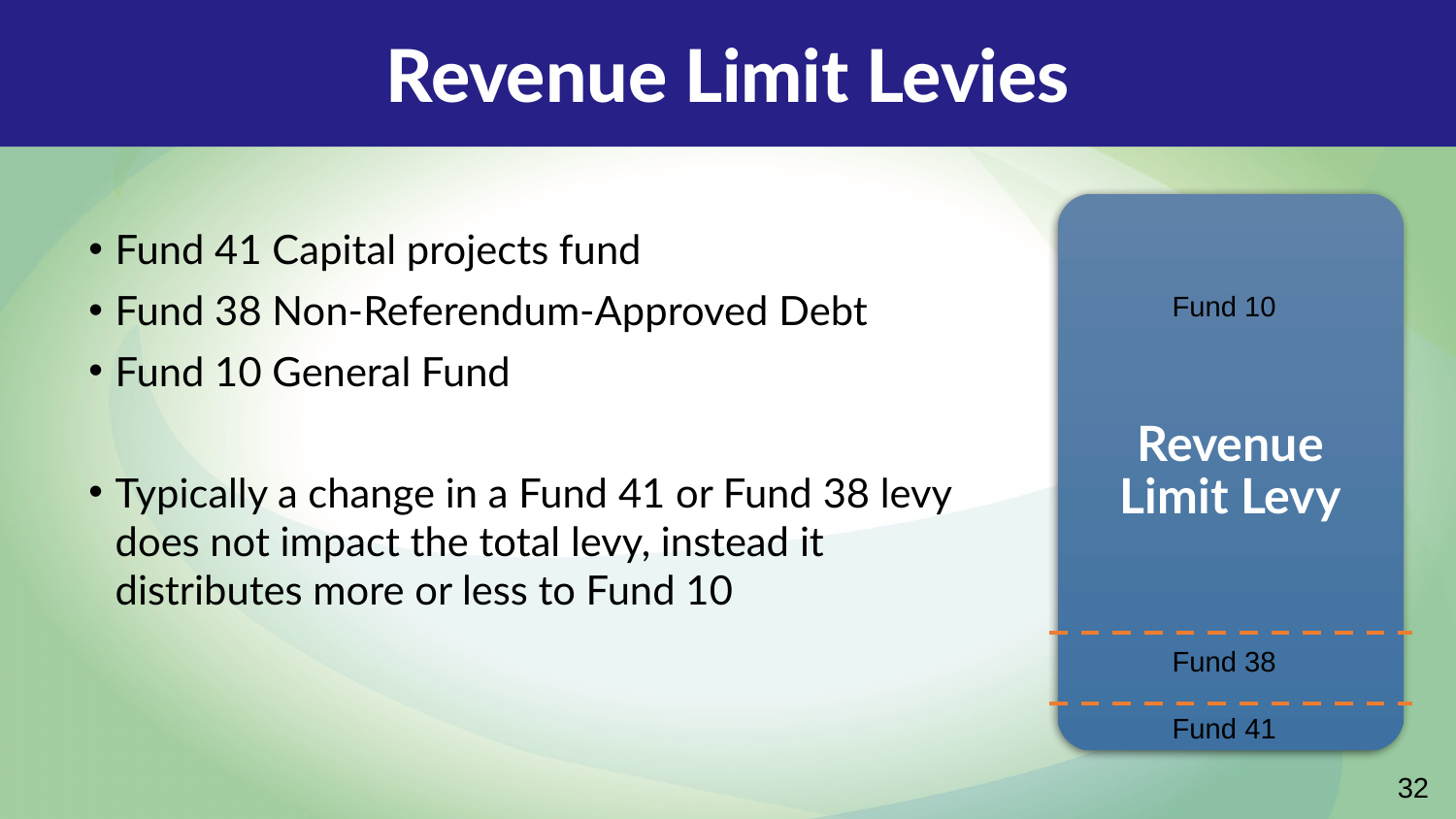

# Revenue Limit Levies

Revenue Limit Levy
Fund 41 Capital projects fund
Fund 38 Non-Referendum-Approved Debt
Fund 10 General Fund

Typically a change in a Fund 41 or Fund 38 levy does not impact the total levy, instead it distributes more or less to Fund 10
Fund 10
Fund 38
Fund 41
32